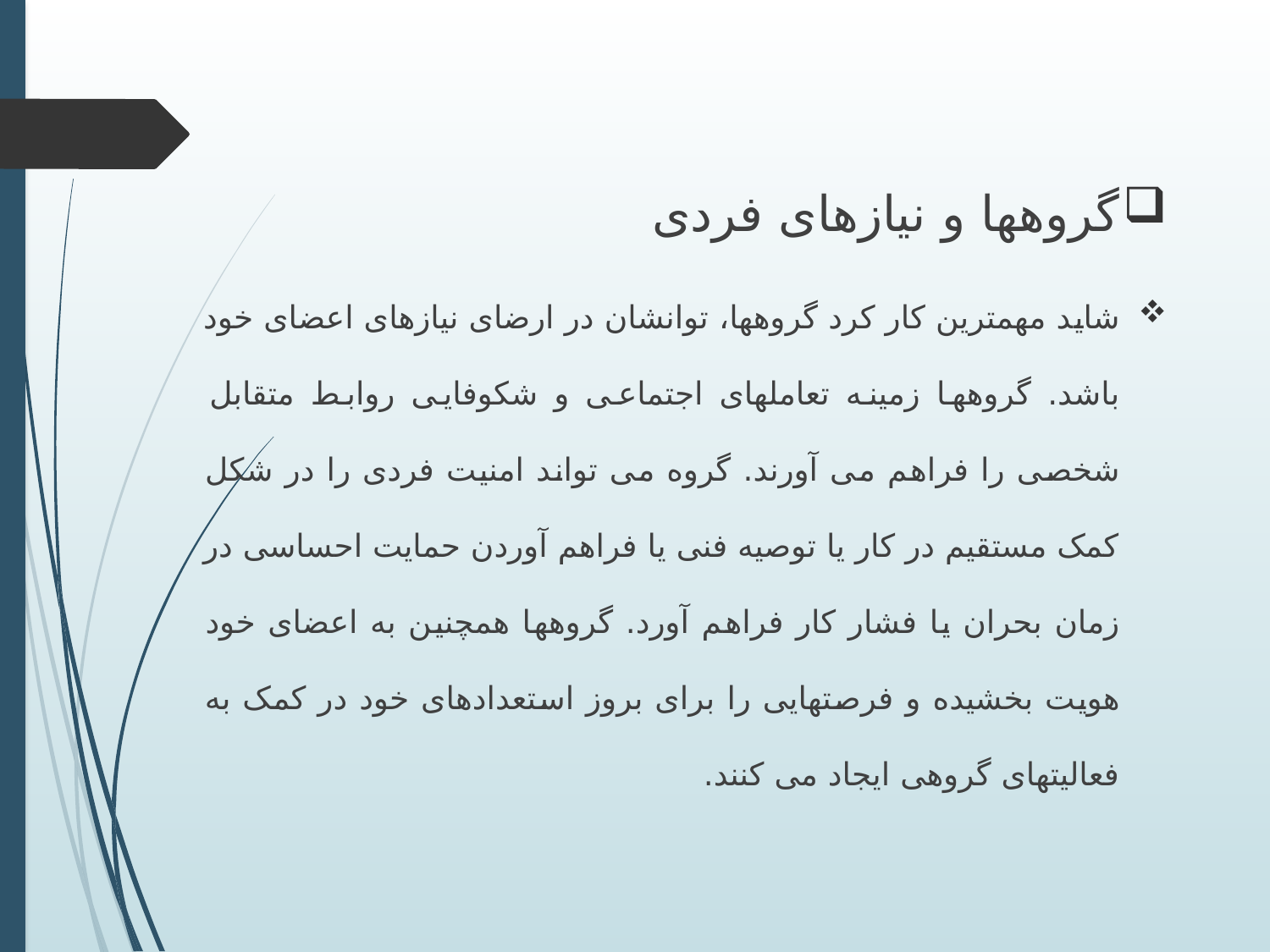

گروهها و نیازهای فردی
شاید مهمترین کار کرد گروهها، توانشان در ارضای نیازهای اعضای خود باشد. گروهها زمینه تعاملهای اجتماعی و شکوفایی روابط متقابل شخصی را فراهم می آورند. گروه می تواند امنیت فردی را در شکل کمک مستقیم در کار یا توصیه فنی یا فراهم آوردن حمایت احساسی در زمان بحران یا فشار کار فراهم آورد. گروهها همچنین به اعضای خود هویت بخشیده و فرصتهایی را برای بروز استعدادهای خود در کمک به فعالیتهای گروهی ایجاد می کنند.